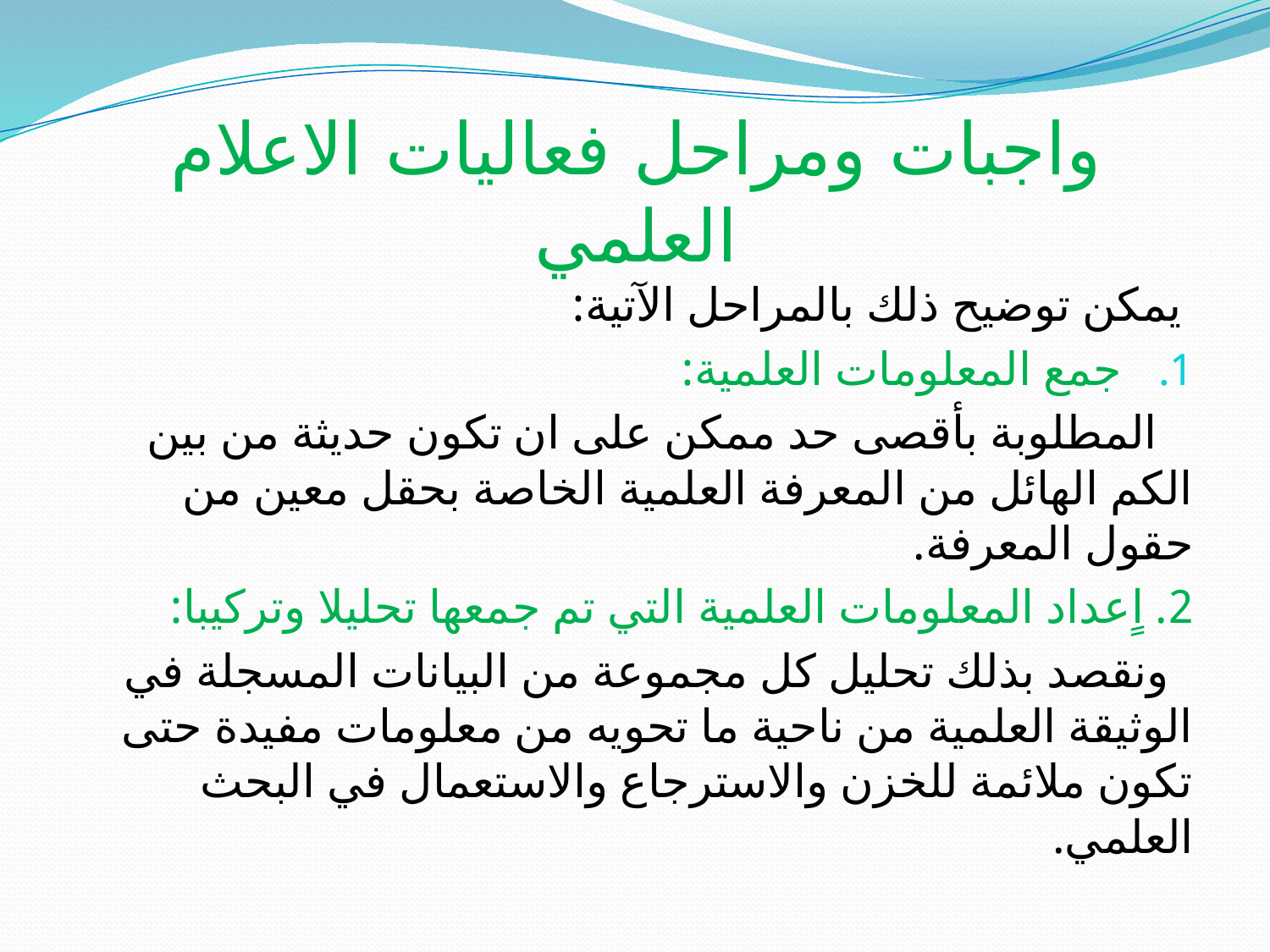

# واجبات ومراحل فعاليات الاعلام العلمي
 يمكن توضيح ذلك بالمراحل الآتية:
جمع المعلومات العلمية:
   المطلوبة بأقصى حد ممكن على ان تكون حديثة من بين الكم الهائل من المعرفة العلمية الخاصة بحقل معين من حقول المعرفة.
2. اٍعداد المعلومات العلمية التي تم جمعها تحليلا وتركيبا:
  ونقصد بذلك تحليل كل مجموعة من البيانات المسجلة في الوثيقة العلمية من ناحية ما تحويه من معلومات مفيدة حتى تكون ملائمة للخزن والاسترجاع والاستعمال في البحث العلمي.